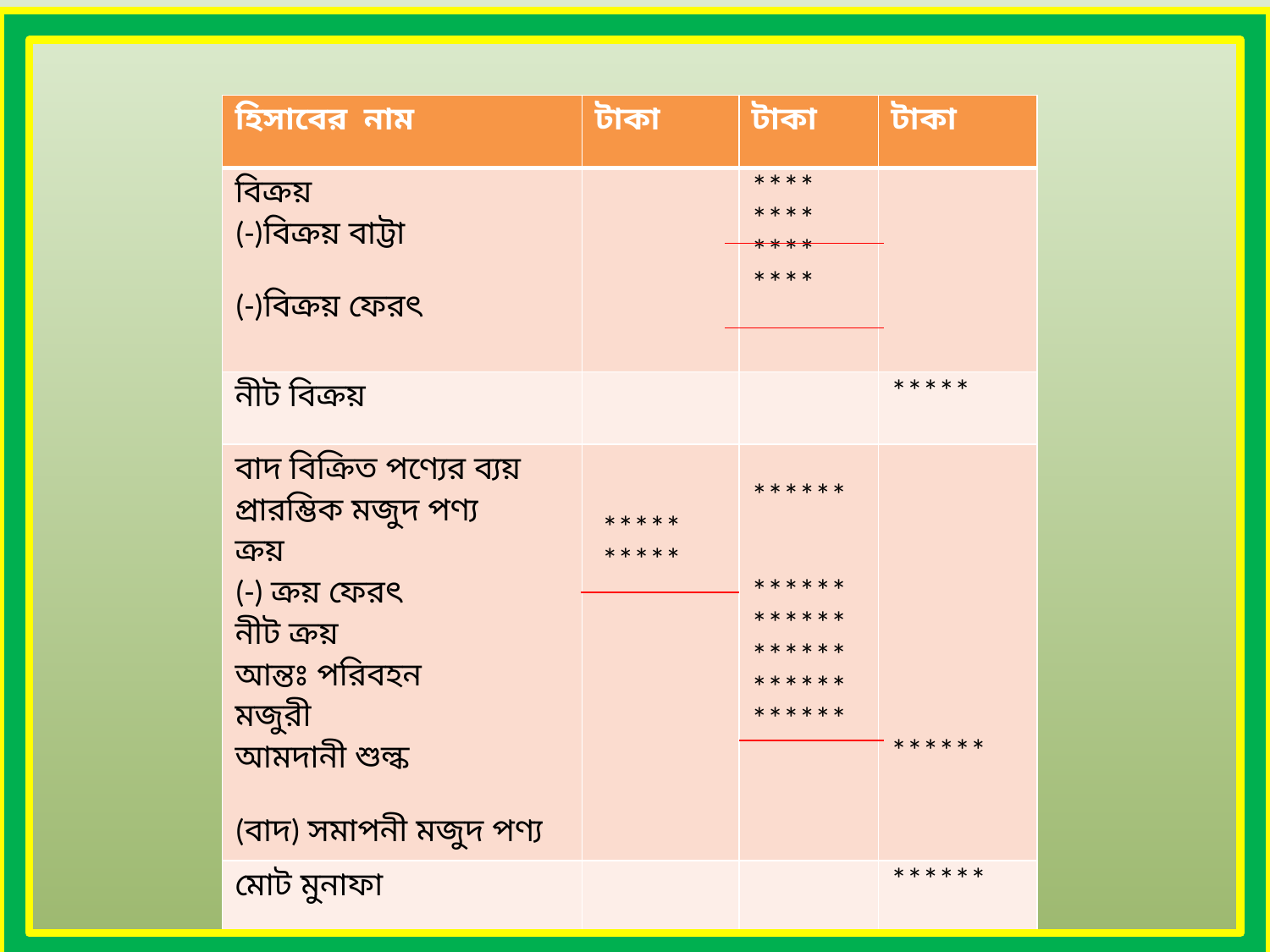

| হিসাবের নাম | টাকা | টাকা | টাকা |
| --- | --- | --- | --- |
| বিক্রয় (-)বিক্রয় বাট্টা (-)বিক্রয় ফেরৎ |  | \*\*\*\* \*\*\*\* \*\*\*\* \*\*\*\* |  |
| নীট বিক্রয় |  |  | \*\*\*\*\* |
| বাদ বিক্রিত পণ্যের ব্যয় প্রারম্ভিক মজুদ পণ্য ক্রয় (-) ক্রয় ফেরৎ নীট ক্রয় আন্তঃ পরিবহন মজুরী আমদানী শুল্ক (বাদ) সমাপনী মজুদ পণ্য | \*\*\*\*\* \*\*\*\*\* | \*\*\*\*\*\* \*\*\*\*\*\* \*\*\*\*\*\* \*\*\*\*\*\* \*\*\*\*\*\* \*\*\*\*\*\* | \*\*\*\*\*\* |
| মোট মুনাফা |  |  | \*\*\*\*\*\* |